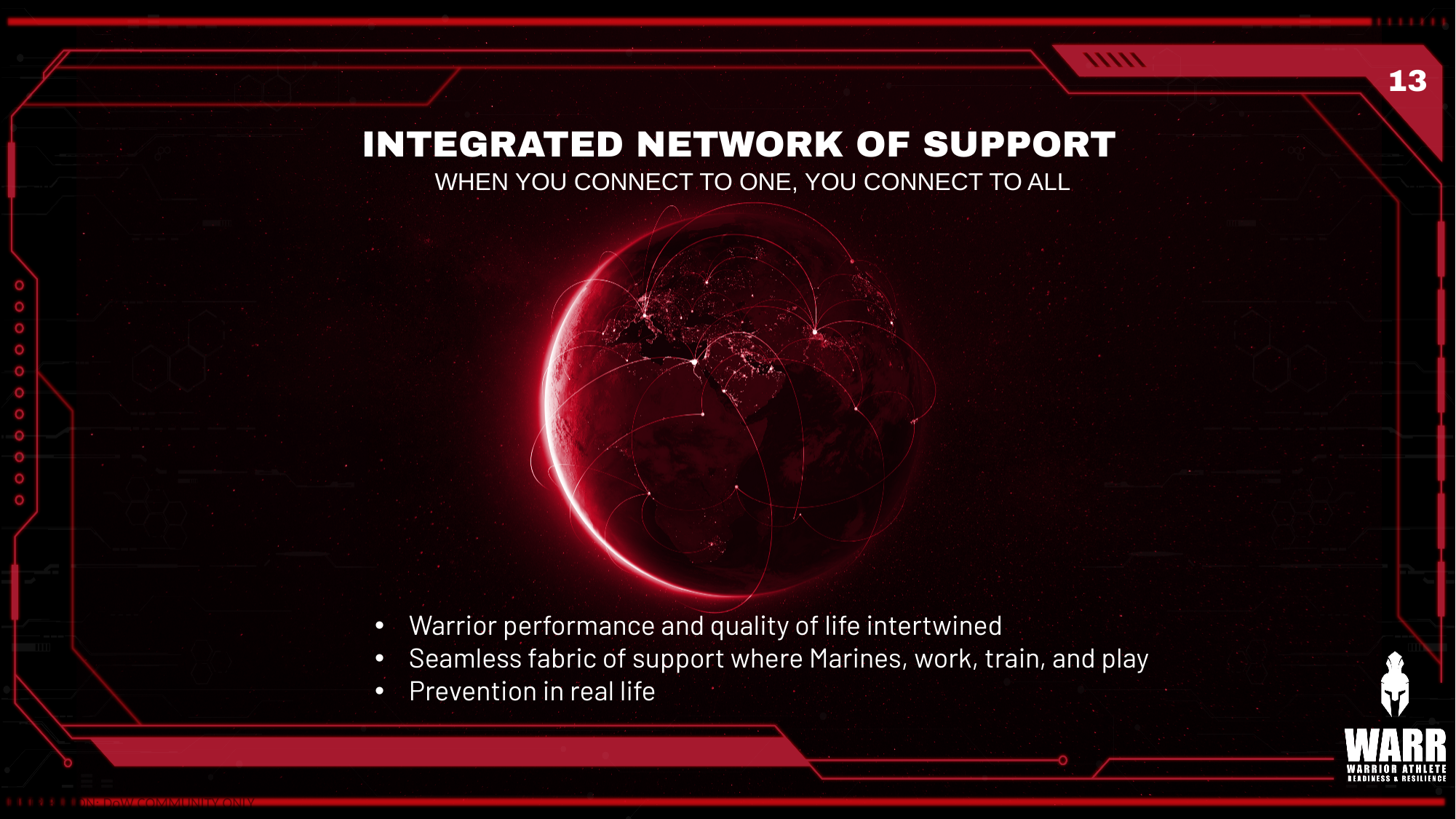

13
INTEGRATED NETWORK OF SUPPORT
WHEN YOU CONNECT TO ONE, YOU CONNECT TO ALL
Warrior performance and quality of life intertwined
Seamless fabric of support where Marines, work, train, and play
Prevention in real life